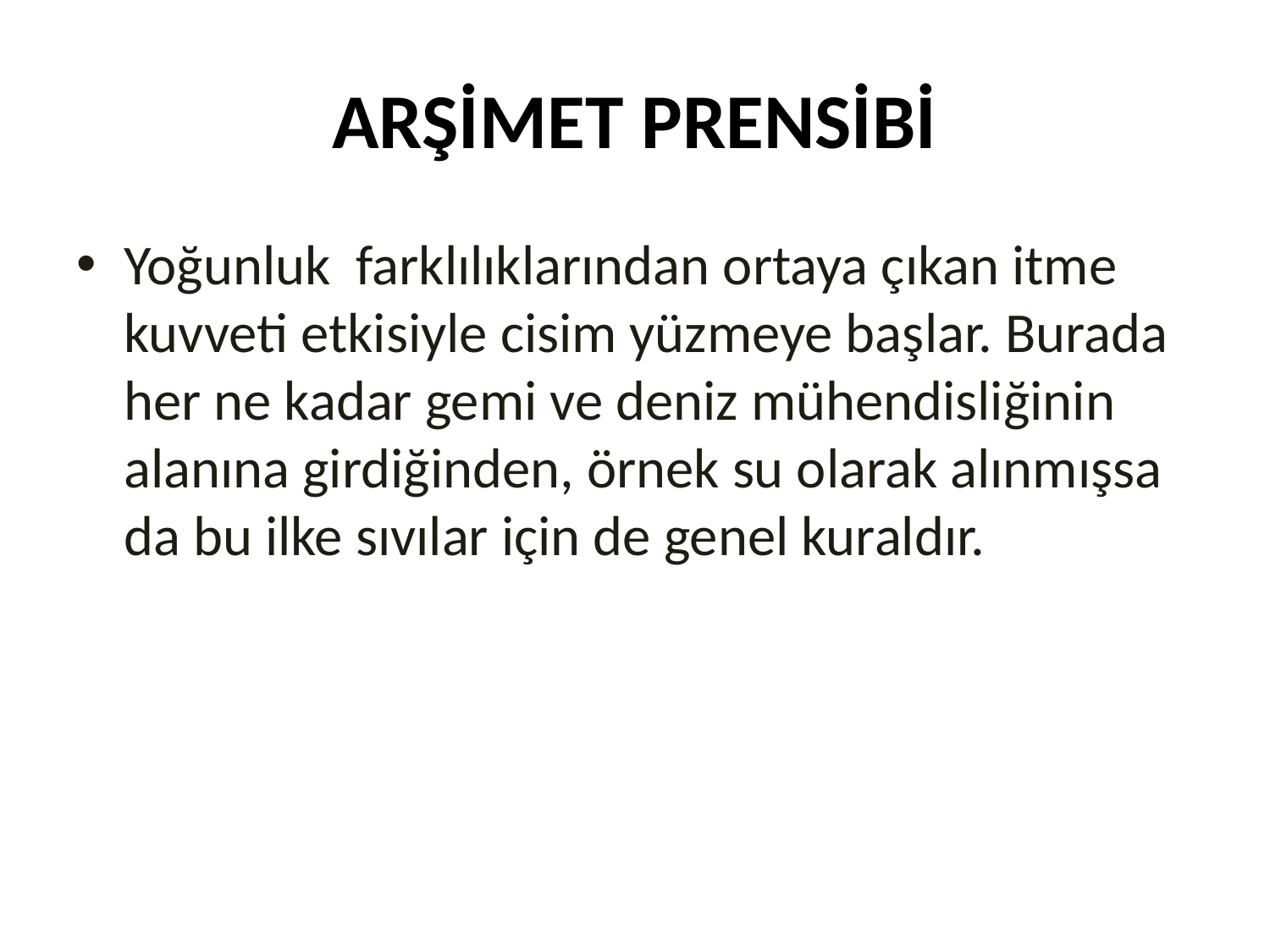

# ARŞİMET PRENSİBİ
Yoğunluk  farklılıklarından ortaya çıkan itme kuvveti etkisiyle cisim yüzmeye başlar. Burada her ne kadar gemi ve deniz mühendisliğinin alanına girdiğinden, örnek su olarak alınmışsa da bu ilke sıvılar için de genel kuraldır.